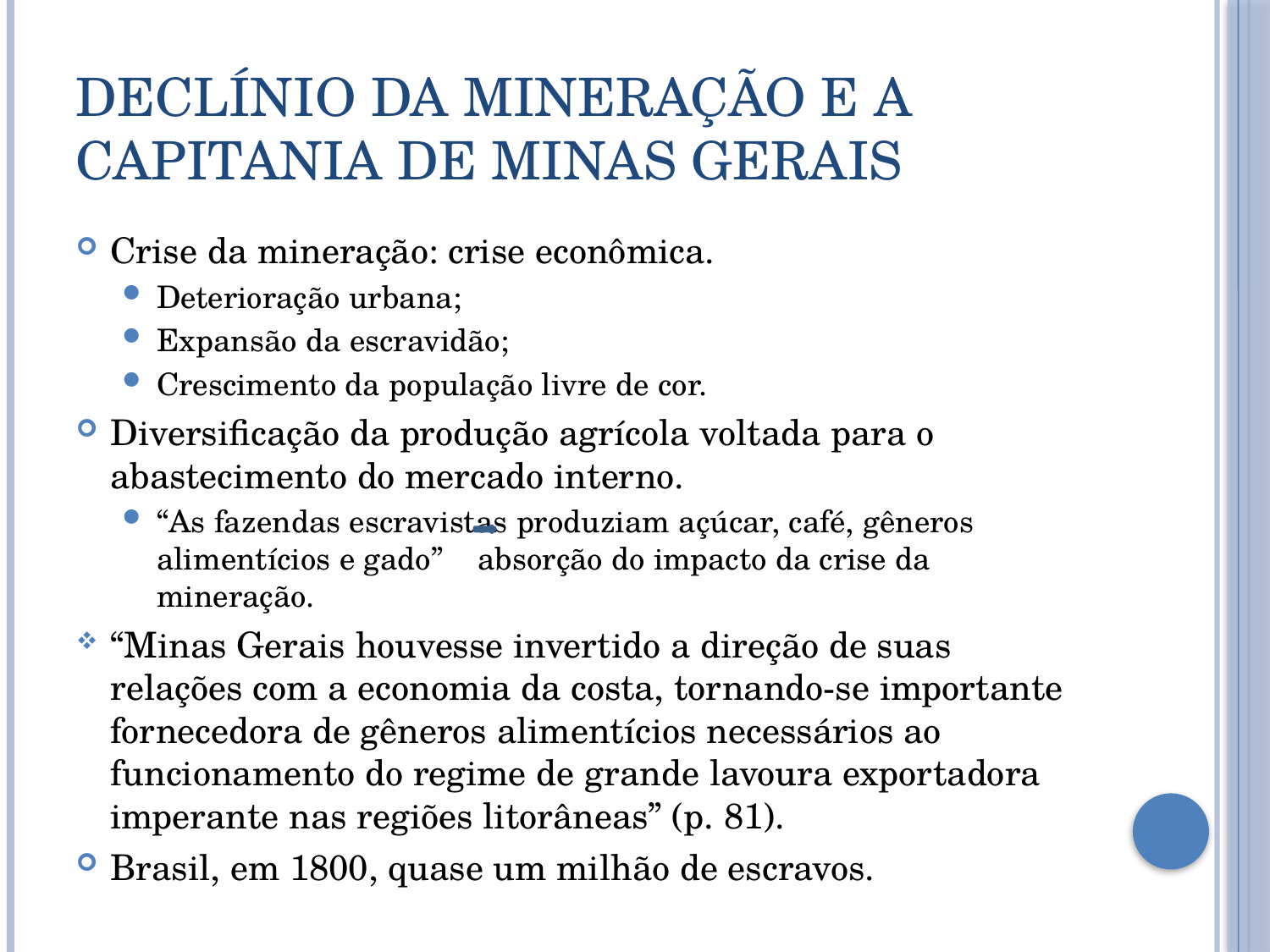

# Declínio da mineração e a capitania de Minas Gerais
Crise da mineração: crise econômica.
Deterioração urbana;
Expansão da escravidão;
Crescimento da população livre de cor.
Diversificação da produção agrícola voltada para o abastecimento do mercado interno.
“As fazendas escravistas produziam açúcar, café, gêneros alimentícios e gado”    absorção do impacto da crise da mineração.
“Minas Gerais houvesse invertido a direção de suas relações com a economia da costa, tornando-se importante fornecedora de gêneros alimentícios necessários ao funcionamento do regime de grande lavoura exportadora imperante nas regiões litorâneas” (p. 81).
Brasil, em 1800, quase um milhão de escravos.